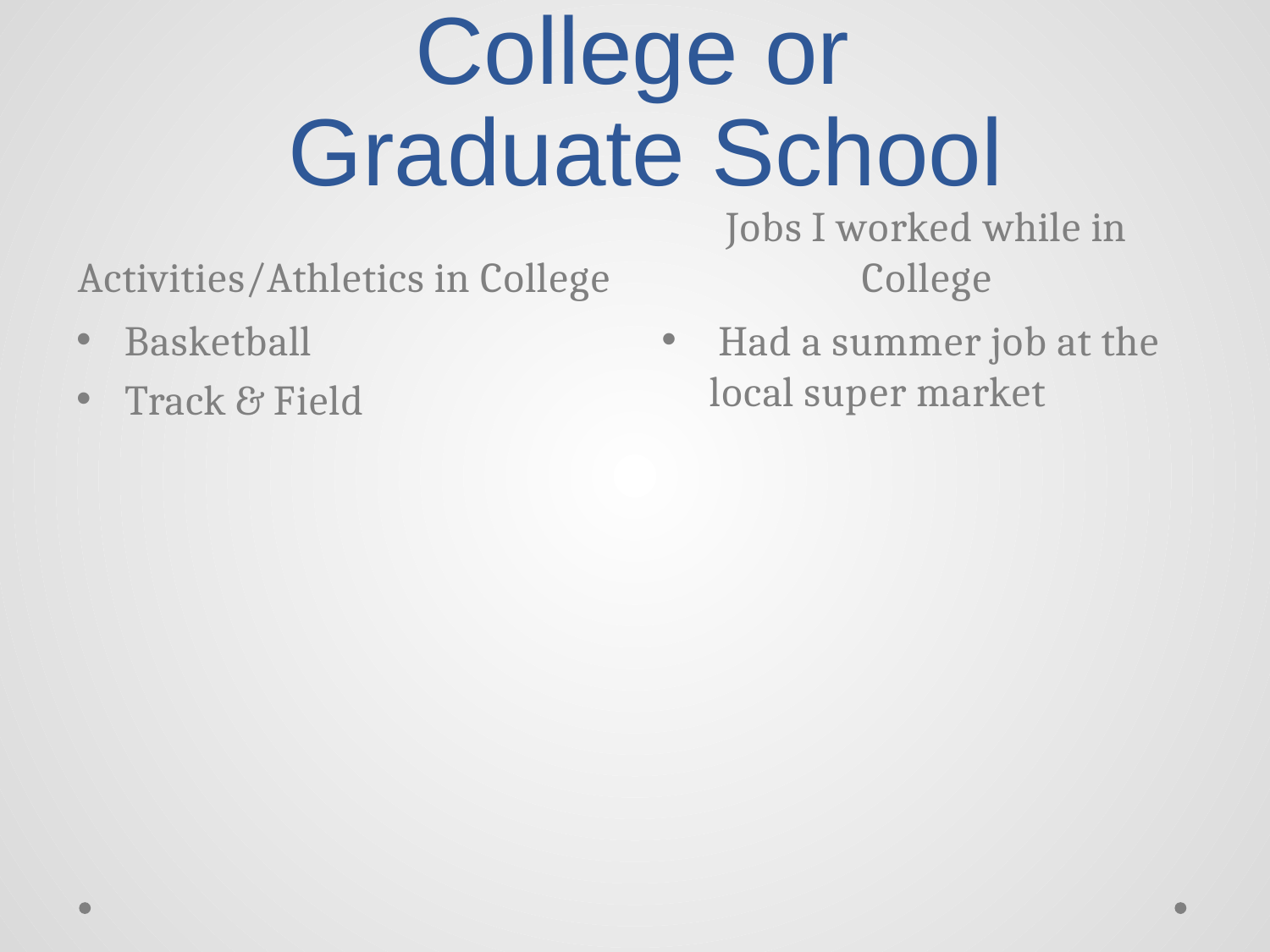

# College or Graduate School
Activities/Athletics in College
Jobs I worked while in College
Basketball
Track & Field
 Had a summer job at the local super market